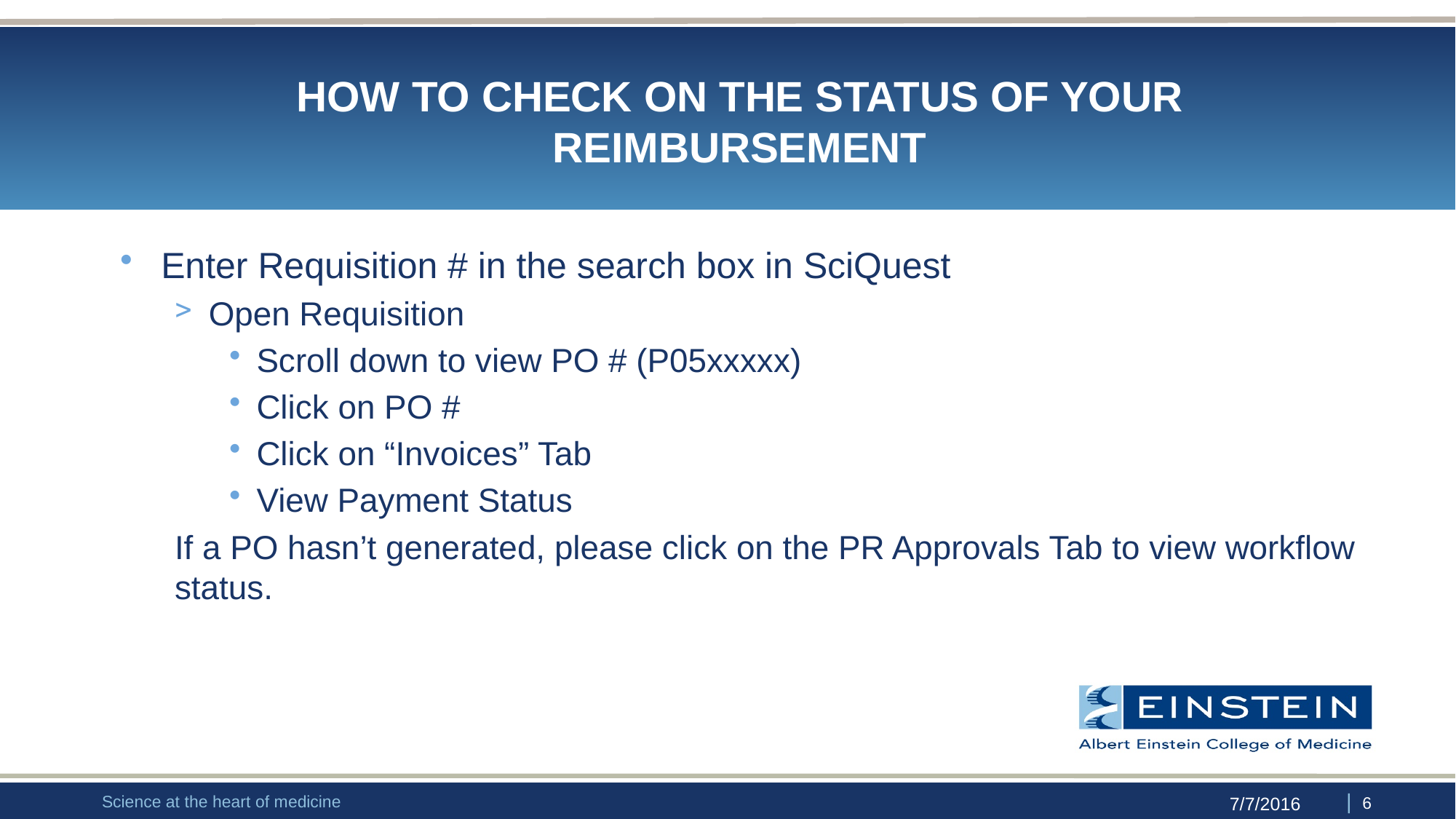

# HOW TO CHECK ON THE STATUS OF YOUR REIMBURSEMENT
Enter Requisition # in the search box in SciQuest
Open Requisition
Scroll down to view PO # (P05xxxxx)
Click on PO #
Click on “Invoices” Tab
View Payment Status
If a PO hasn’t generated, please click on the PR Approvals Tab to view workflow status.

  |  6
Science at the heart of medicine
7/7/2016